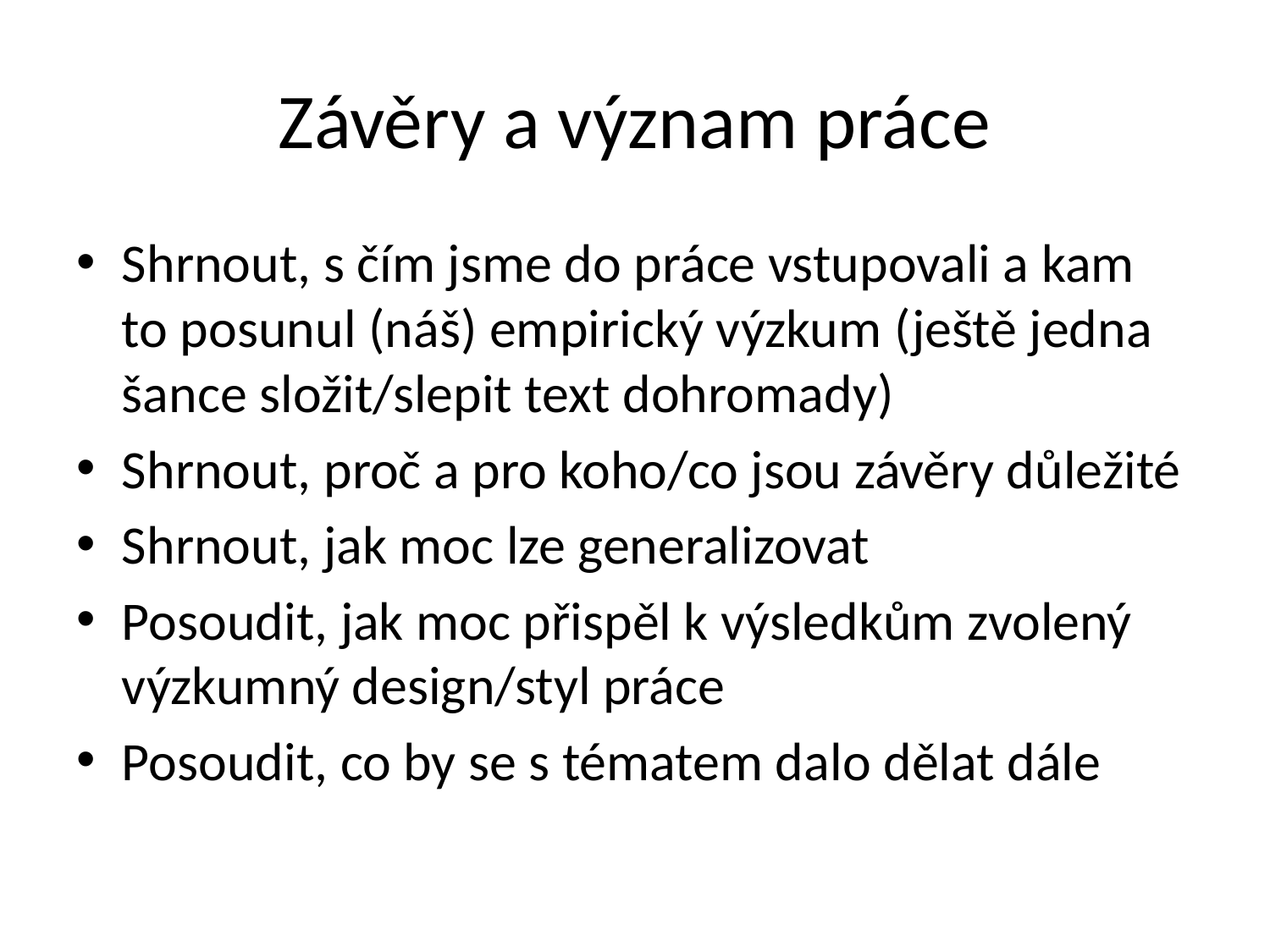

# Závěry a význam práce
Shrnout, s čím jsme do práce vstupovali a kam to posunul (náš) empirický výzkum (ještě jedna šance složit/slepit text dohromady)
Shrnout, proč a pro koho/co jsou závěry důležité
Shrnout, jak moc lze generalizovat
Posoudit, jak moc přispěl k výsledkům zvolený výzkumný design/styl práce
Posoudit, co by se s tématem dalo dělat dále